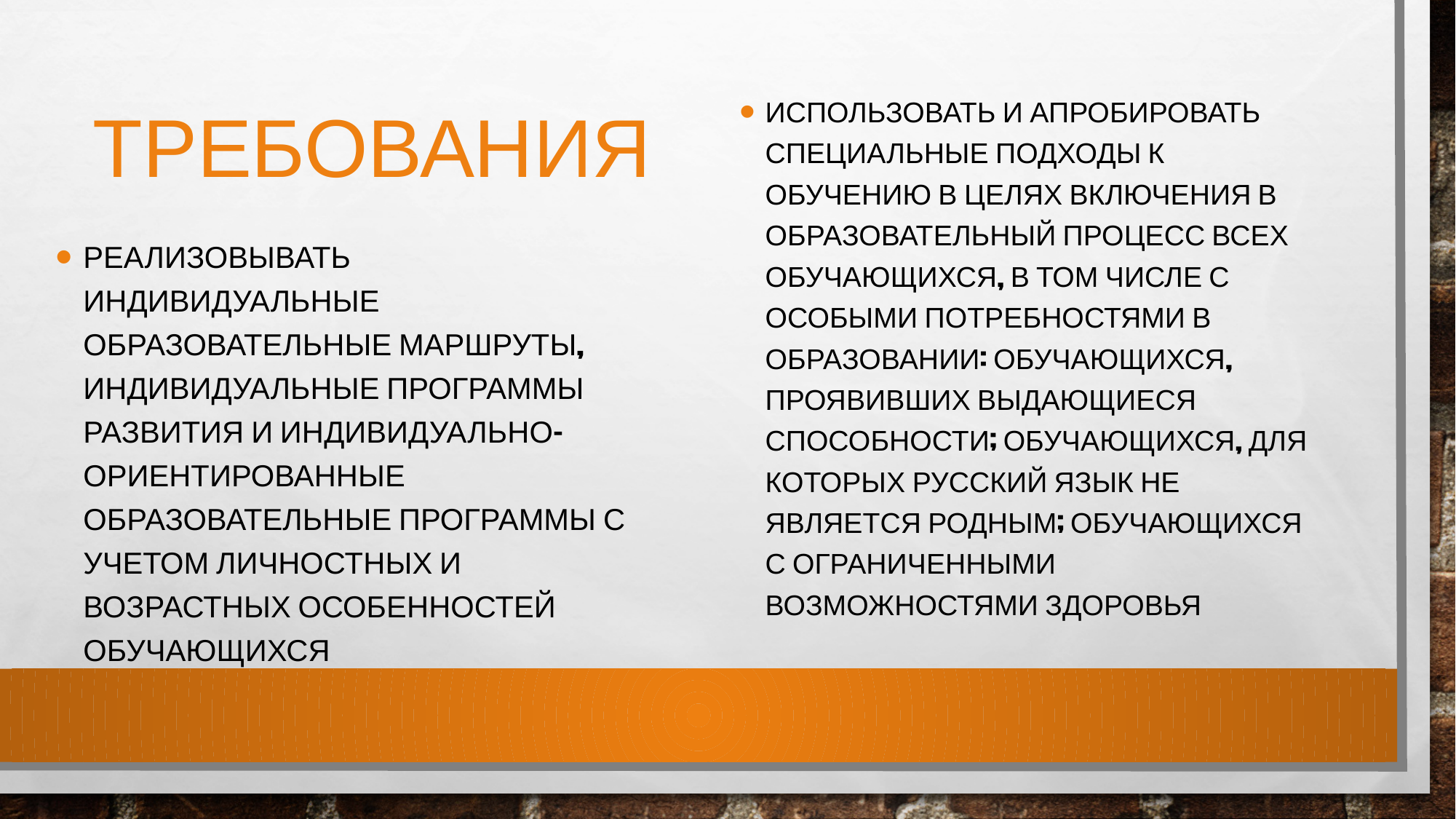

# Требования
Использовать и апробировать специальные подходы к обучению в целях включения в образовательный процесс всех обучающихся, в том числе с особыми потребностями в образовании: обучающихся, проявивших выдающиеся способности; обучающихся, для которых русский язык не является родным; обучающихся с ограниченными возможностями здоровья
Реализовывать индивидуальные образовательные маршруты, индивидуальные программы развития и индивидуально-ориентированные образовательные программы с учетом личностных и возрастных особенностей обучающихся